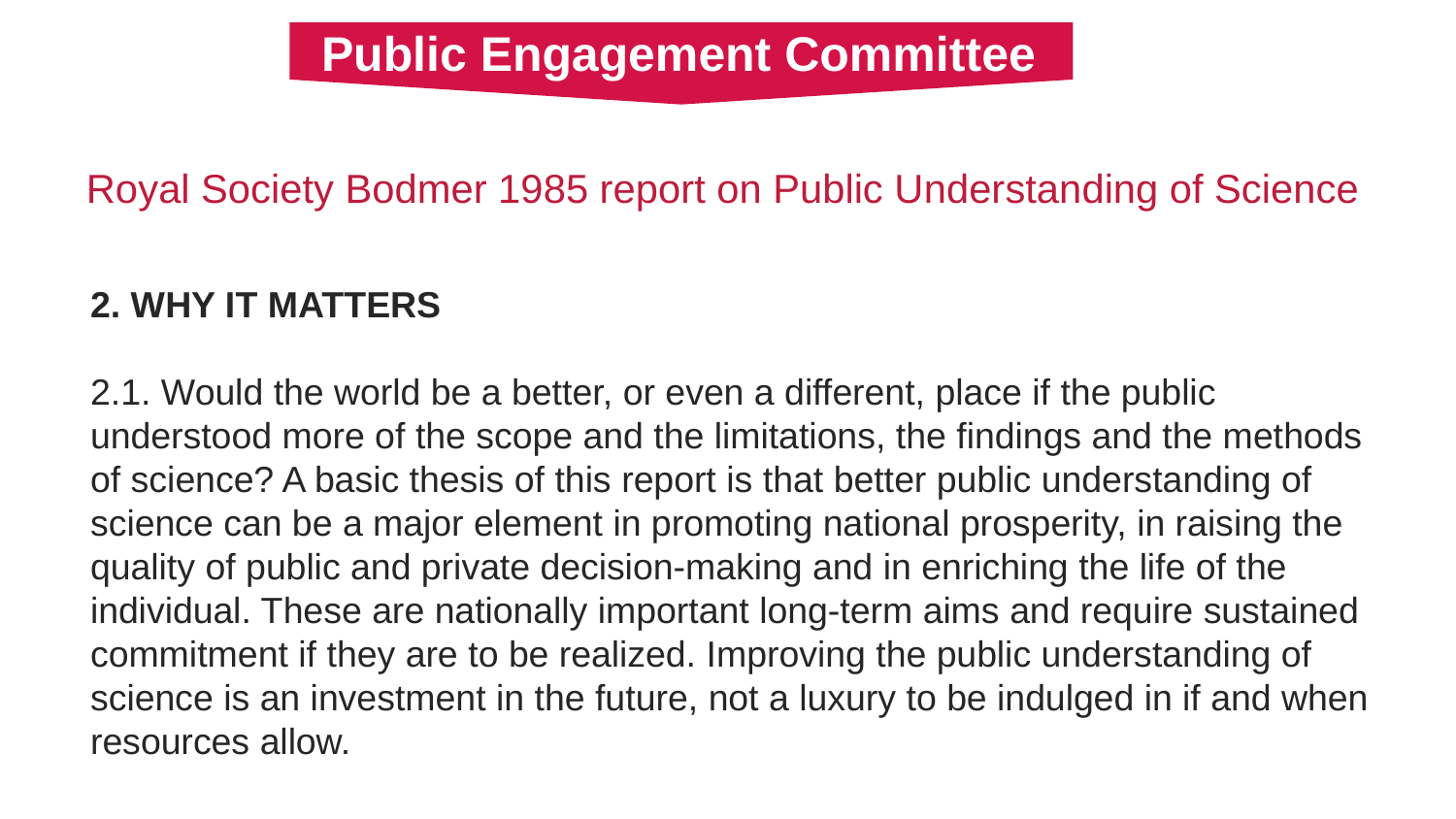

Public Engagement Committee
Royal Society Bodmer 1985 report on Public Understanding of Science

2. WHY IT MATTERS

2.1. Would the world be a better, or even a different, place if the public understood more of the scope and the limitations, the findings and the methods of science? A basic thesis of this report is that better public understanding of science can be a major element in promoting national prosperity, in raising the quality of public and private decision-making and in enriching the life of the individual. These are nationally important long-term aims and require sustained commitment if they are to be realized. Improving the public understanding of science is an investment in the future, not a luxury to be indulged in if and when resources allow.